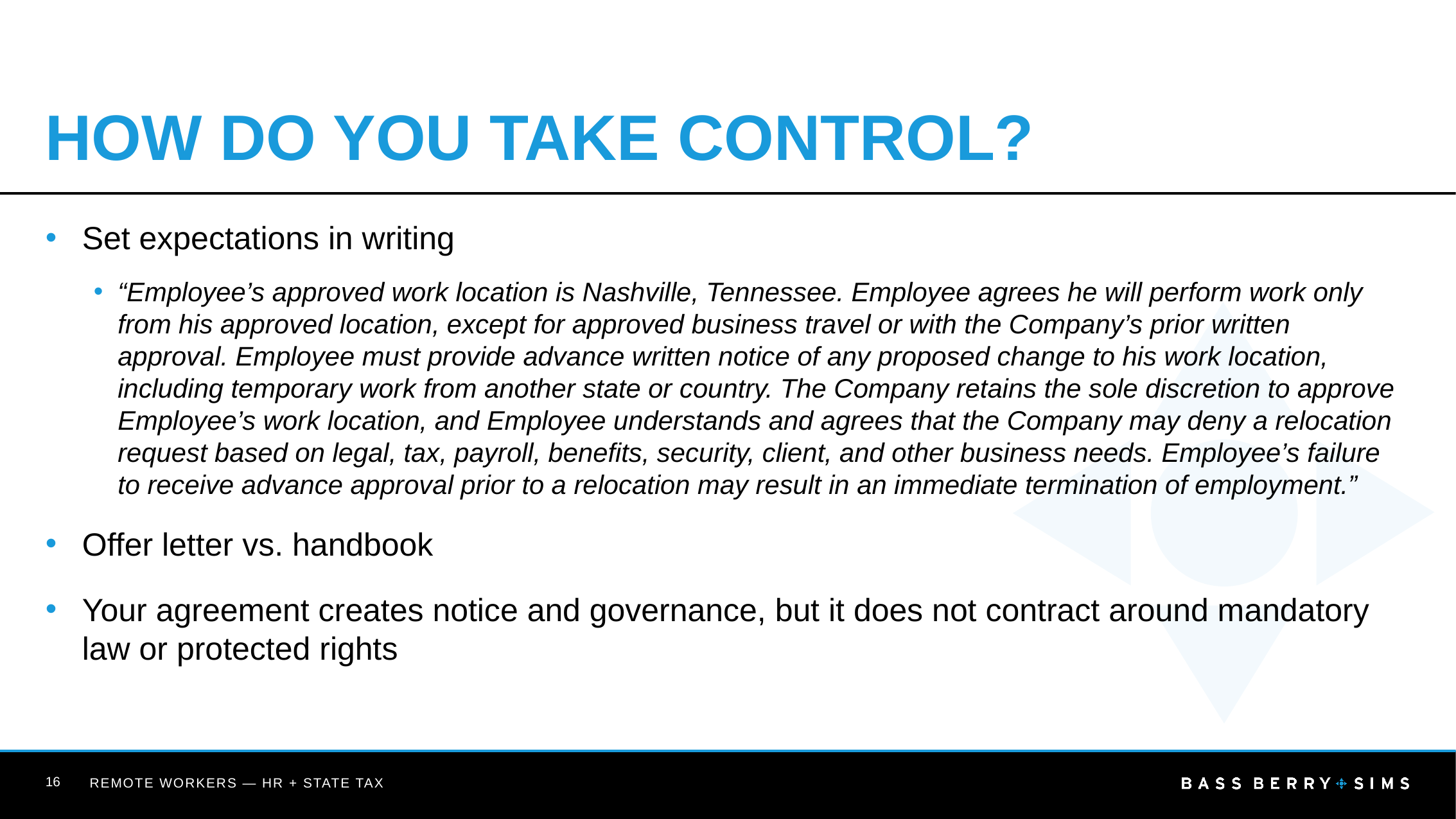

# How Do You Take Control?
Set expectations in writing
“Employee’s approved work location is Nashville, Tennessee. Employee agrees he will perform work only from his approved location, except for approved business travel or with the Company’s prior written approval. Employee must provide advance written notice of any proposed change to his work location, including temporary work from another state or country. The Company retains the sole discretion to approve Employee’s work location, and Employee understands and agrees that the Company may deny a relocation request based on legal, tax, payroll, benefits, security, client, and other business needs. Employee’s failure to receive advance approval prior to a relocation may result in an immediate termination of employment.”
Offer letter vs. handbook
Your agreement creates notice and governance, but it does not contract around mandatory law or protected rights
16
REMOTE WORKERS — HR + STATE TAX